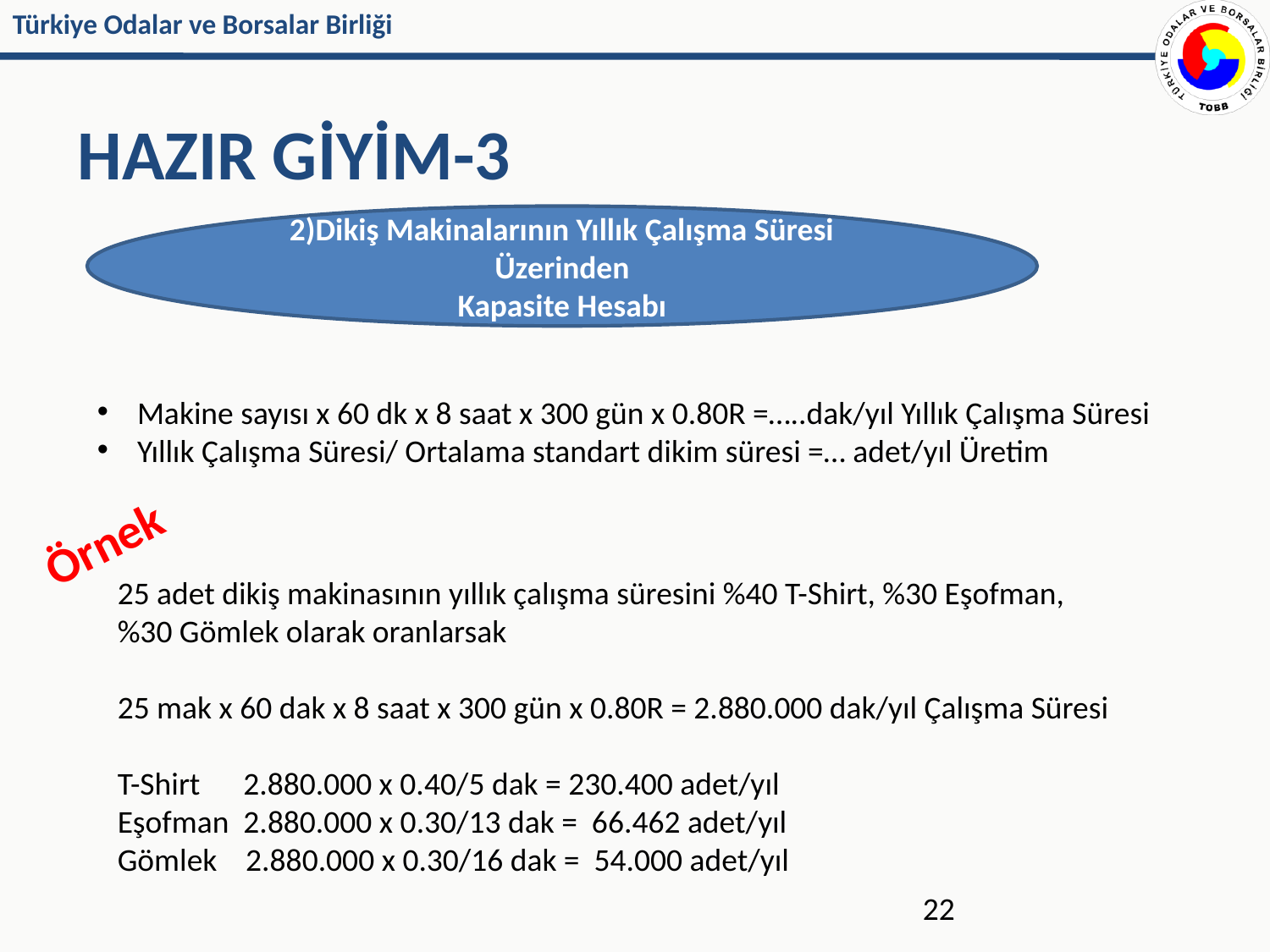

# HAZIR GİYİM-3
2)Dikiş Makinalarının Yıllık Çalışma Süresi Üzerinden
Kapasite Hesabı
Makine sayısı x 60 dk x 8 saat x 300 gün x 0.80R =…..dak/yıl Yıllık Çalışma Süresi
Yıllık Çalışma Süresi/ Ortalama standart dikim süresi =… adet/yıl Üretim
Örnek
25 adet dikiş makinasının yıllık çalışma süresini %40 T-Shirt, %30 Eşofman,
%30 Gömlek olarak oranlarsak

25 mak x 60 dak x 8 saat x 300 gün x 0.80R = 2.880.000 dak/yıl Çalışma Süresi

T-Shirt      2.880.000 x 0.40/5 dak = 230.400 adet/yıl
Eşofman  2.880.000 x 0.30/13 dak =  66.462 adet/yıl
Gömlek    2.880.000 x 0.30/16 dak =  54.000 adet/yıl

22